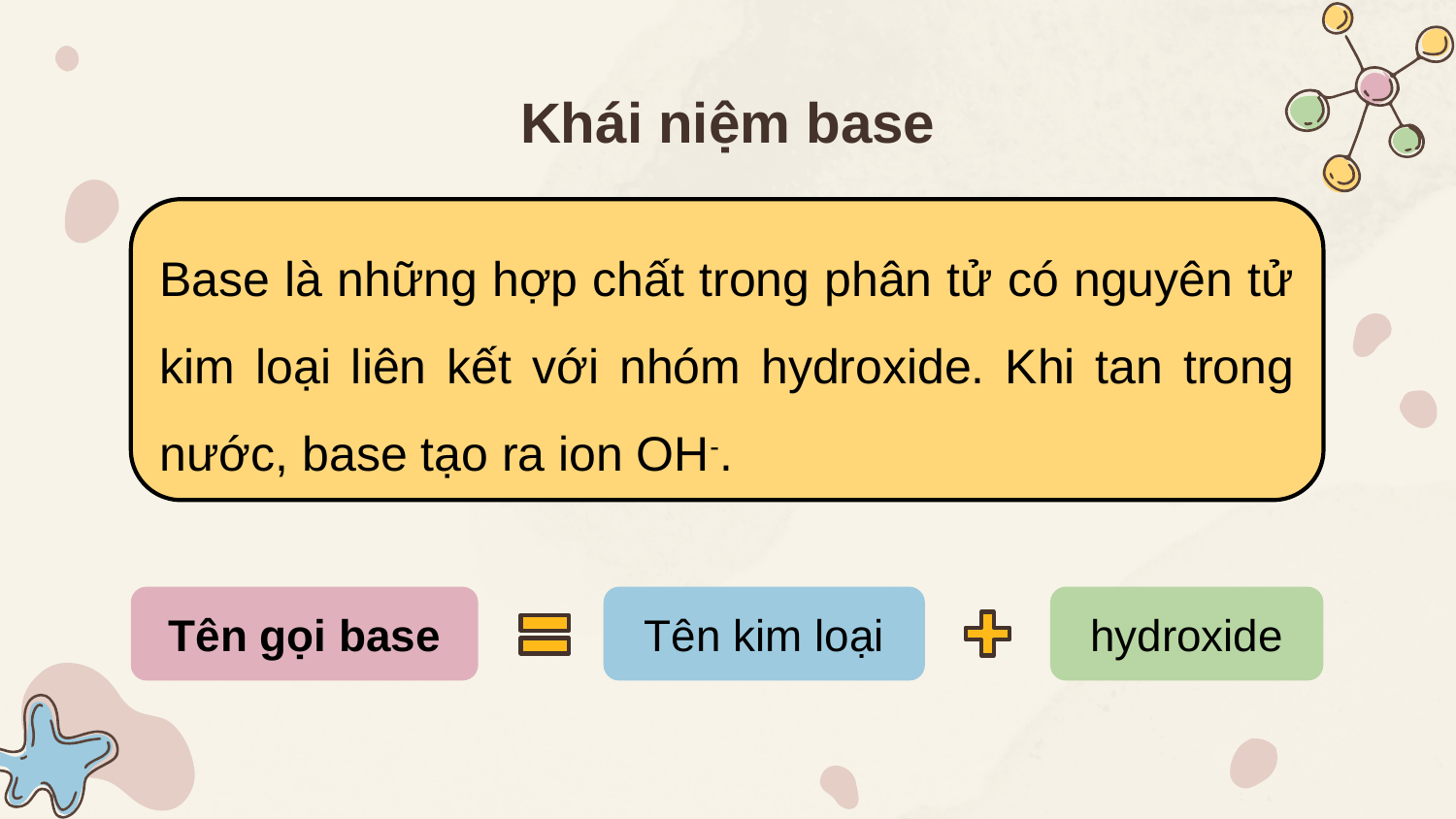

# Khái niệm base
Base là những hợp chất trong phân tử có nguyên tử kim loại liên kết với nhóm hydroxide. Khi tan trong nước, base tạo ra ion OH-.
Tên kim loại
hydroxide
Tên gọi base